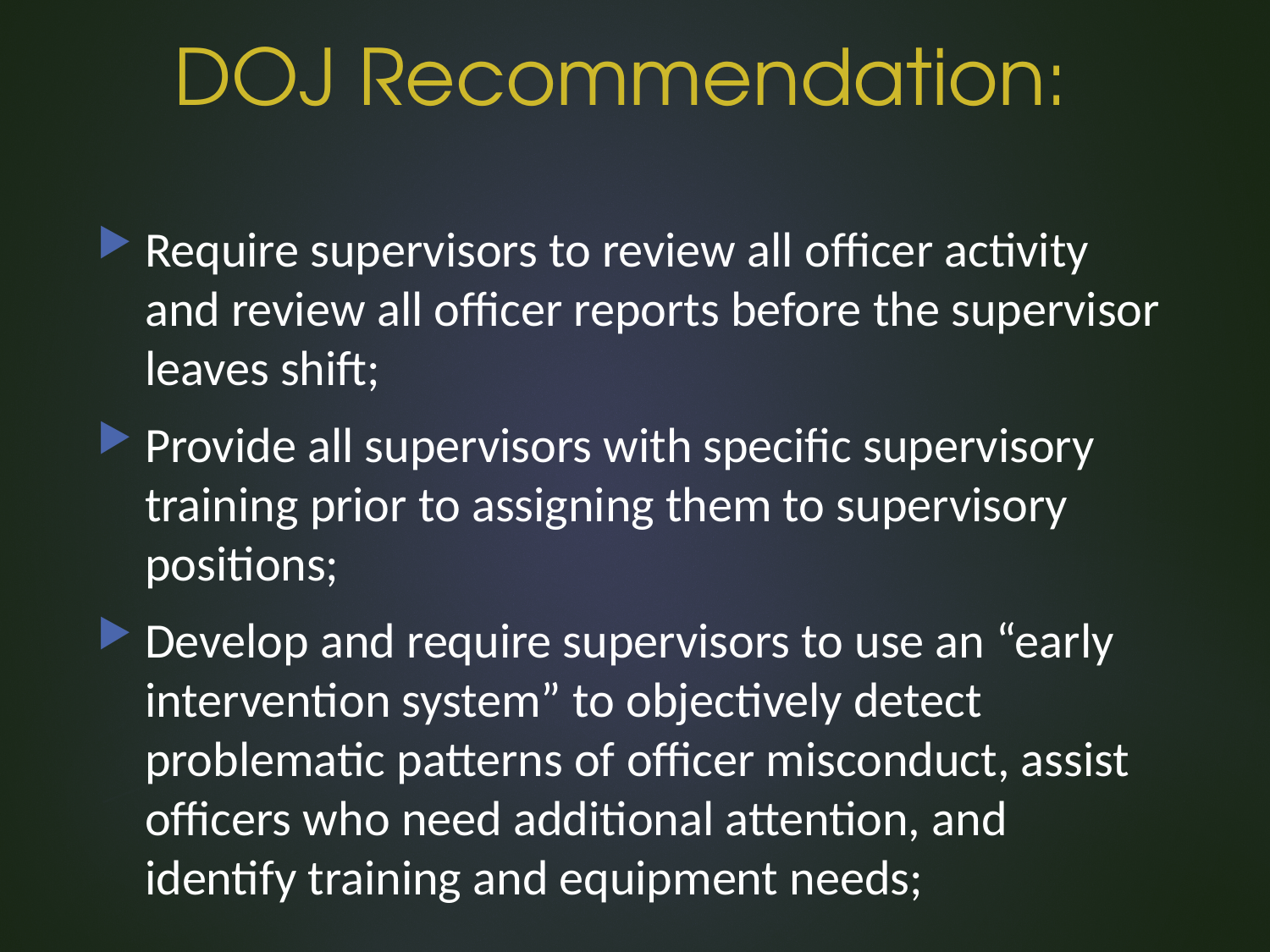

# DOJ Recommendation:
Require supervisors to review all officer activity and review all officer reports before the supervisor leaves shift;
Provide all supervisors with specific supervisory training prior to assigning them to supervisory positions;
Develop and require supervisors to use an “early intervention system” to objectively detect problematic patterns of officer misconduct, assist officers who need additional attention, and identify training and equipment needs;